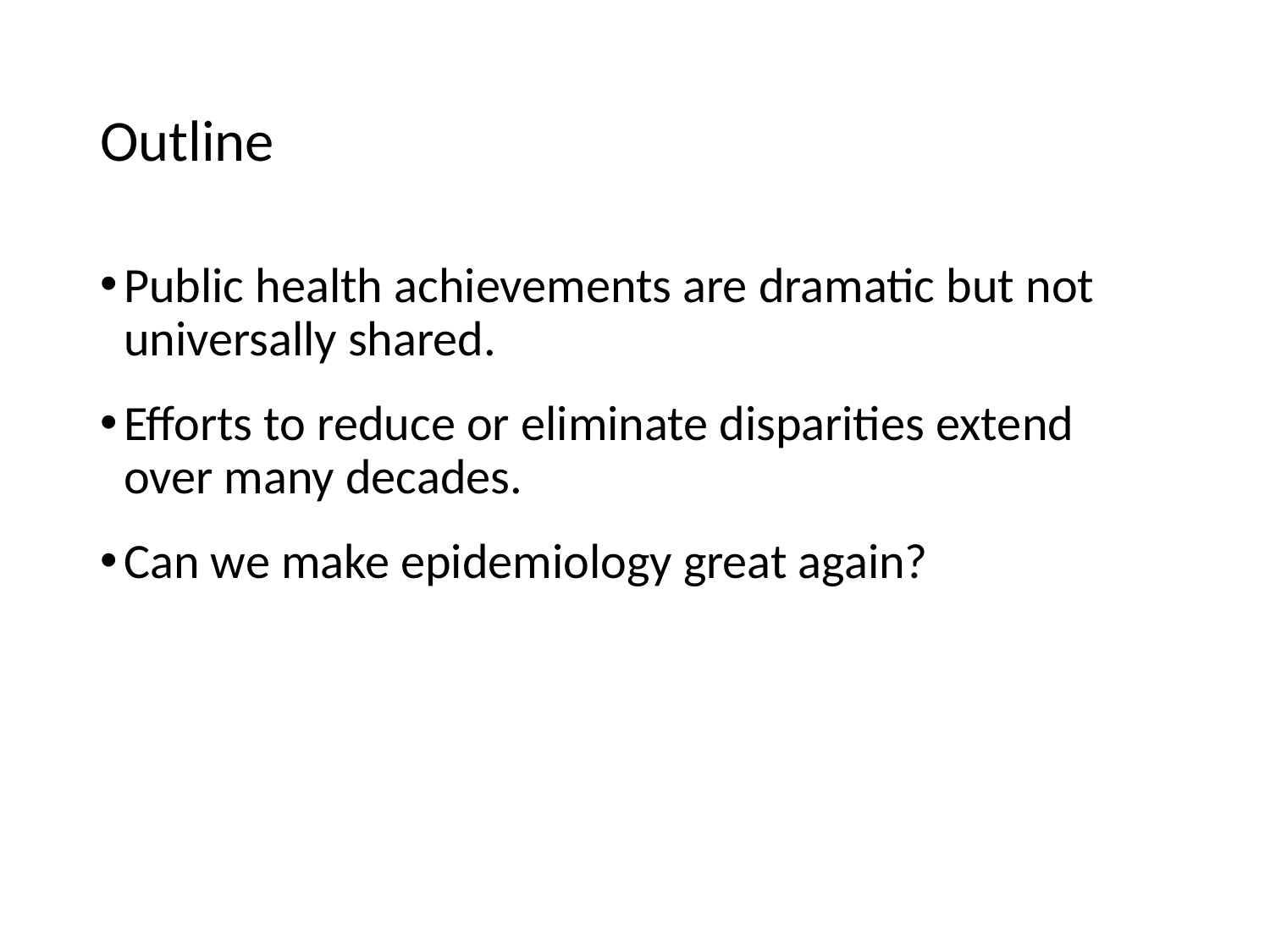

# Outline
Public health achievements are dramatic but not universally shared.
Efforts to reduce or eliminate disparities extend over many decades.
Can we make epidemiology great again?